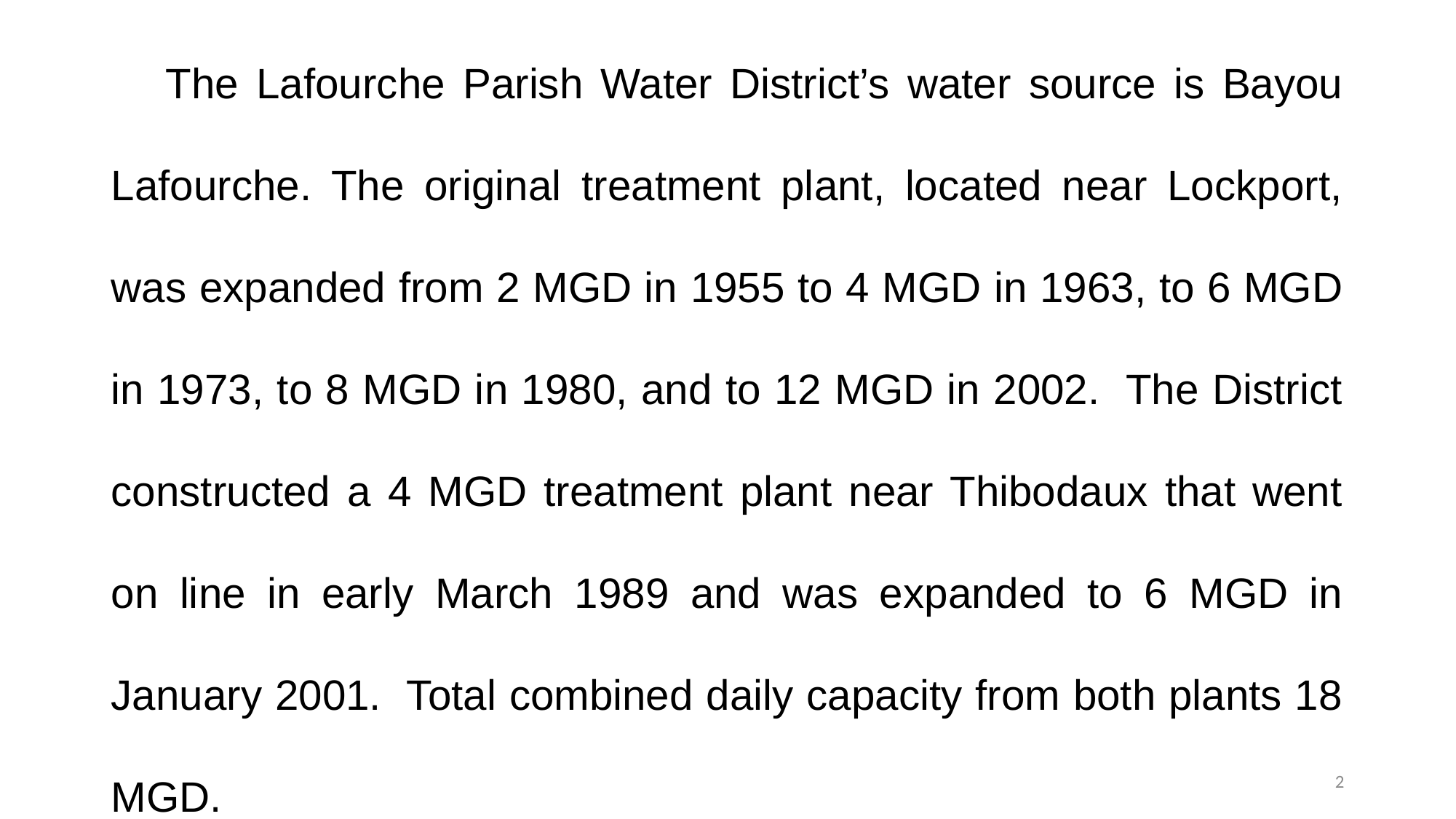

The Lafourche Parish Water District’s water source is Bayou Lafourche. The original treatment plant, located near Lockport, was expanded from 2 MGD in 1955 to 4 MGD in 1963, to 6 MGD in 1973, to 8 MGD in 1980, and to 12 MGD in 2002.  The District constructed a 4 MGD treatment plant near Thibodaux that went on line in early March 1989 and was expanded to 6 MGD in January 2001.  Total combined daily capacity from both plants 18 MGD.
2